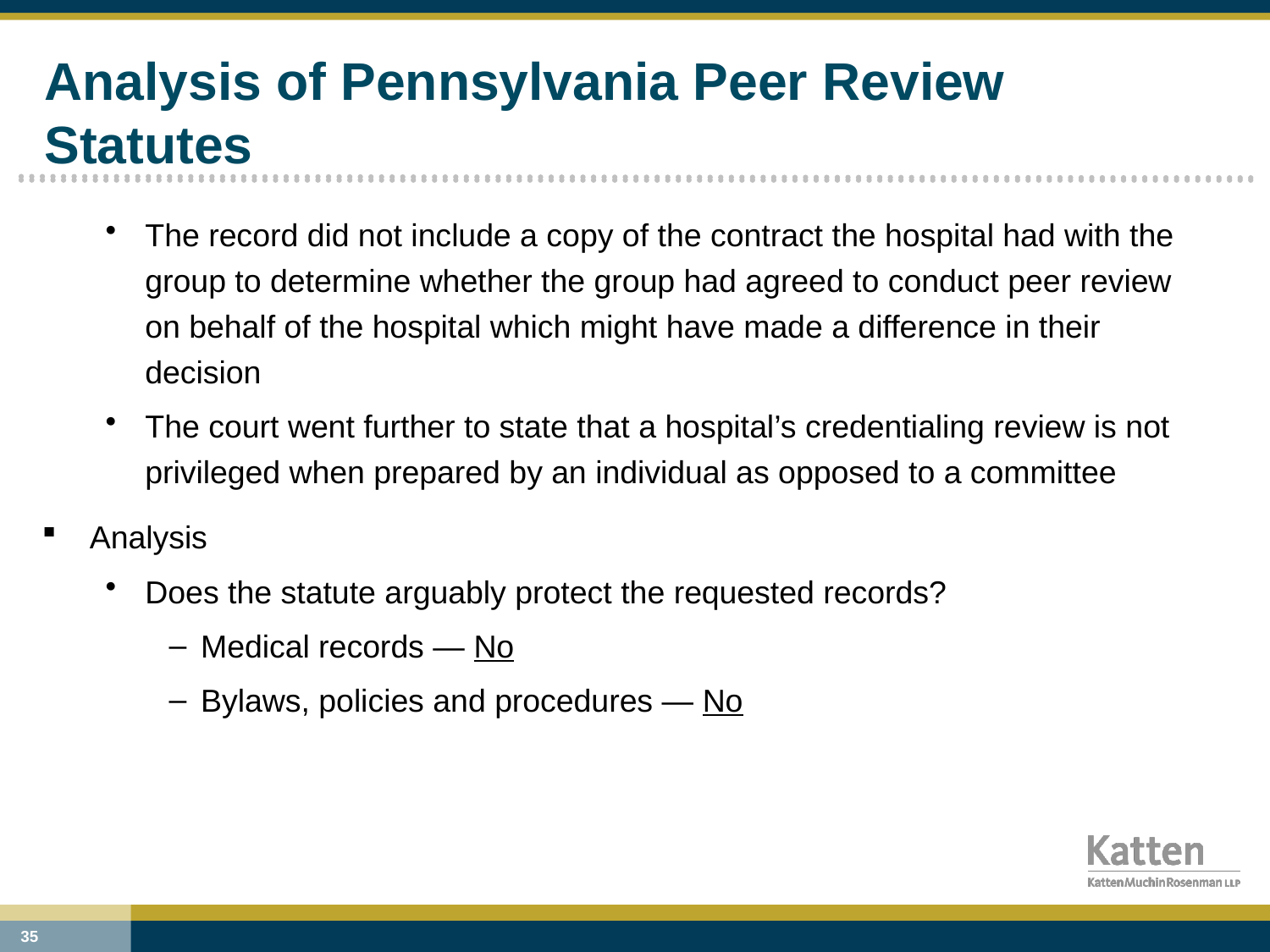

# Analysis of Pennsylvania Peer Review Statutes
The record did not include a copy of the contract the hospital had with the group to determine whether the group had agreed to conduct peer review on behalf of the hospital which might have made a difference in their decision
The court went further to state that a hospital’s credentialing review is not privileged when prepared by an individual as opposed to a committee
Analysis
Does the statute arguably protect the requested records?
Medical records — No
Bylaws, policies and procedures — No